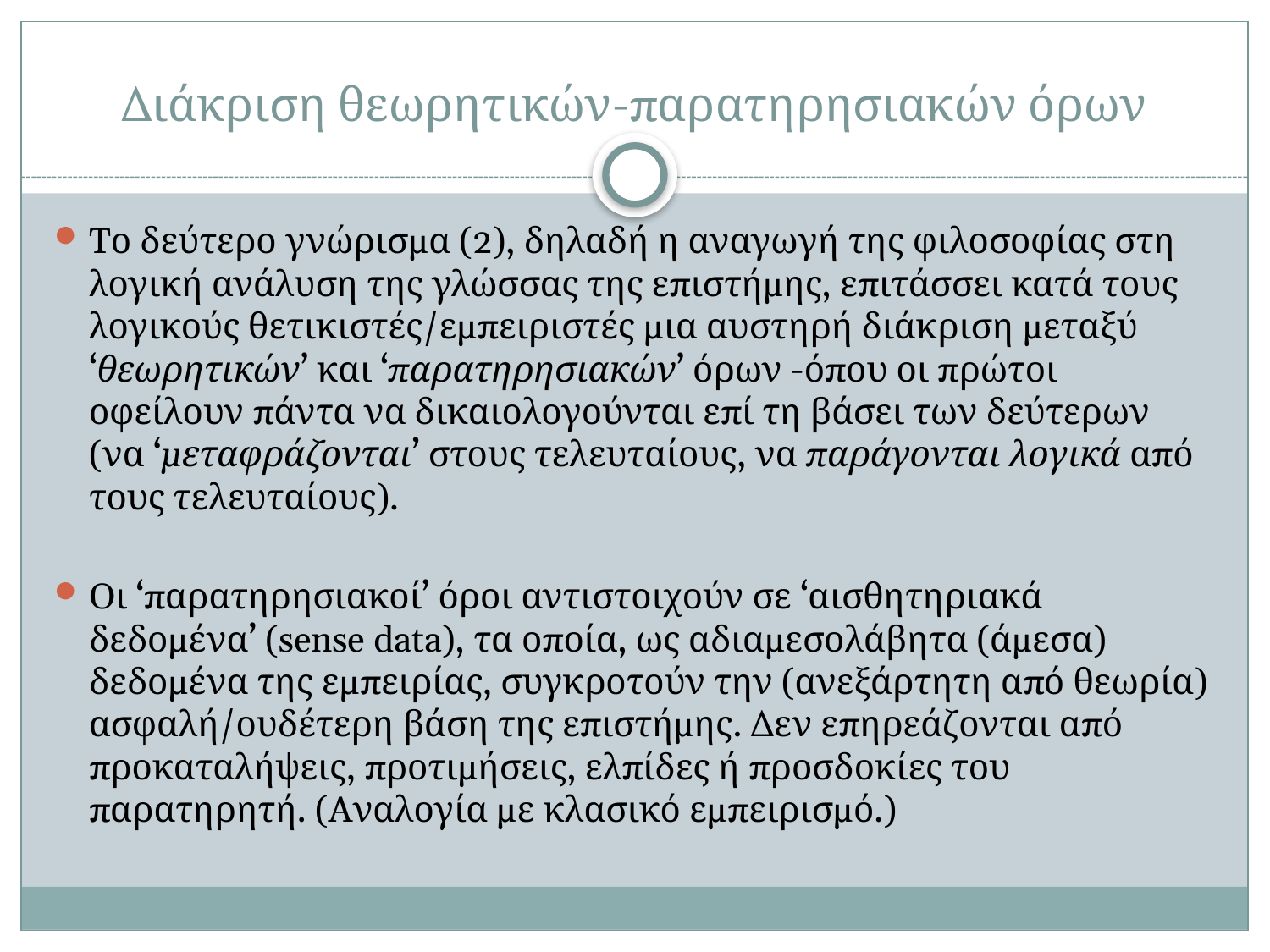

# Διάκριση θεωρητικών-παρατηρησιακών όρων
Το δεύτερο γνώρισμα (2), δηλαδή η αναγωγή της φιλοσοφίας στη λογική ανάλυση της γλώσσας της επιστήμης, επιτάσσει κατά τους λογικούς θετικιστές/εμπειριστές μια αυστηρή διάκριση μεταξύ ‘θεωρητικών’ και ‘παρατηρησιακών’ όρων -όπου οι πρώτοι οφείλουν πάντα να δικαιολογούνται επί τη βάσει των δεύτερων (να ‘μεταφράζονται’ στους τελευταίους, να παράγονται λογικά από τους τελευταίους).

Οι ‘παρατηρησιακοί’ όροι αντιστοιχούν σε ‘αισθητηριακά δεδομένα’ (sense data), τα οποία, ως αδιαμεσολάβητα (άμεσα) δεδομένα της εμπειρίας, συγκροτούν την (ανεξάρτητη από θεωρία) ασφαλή/ουδέτερη βάση της επιστήμης. Δεν επηρεάζονται από προκαταλήψεις, προτιμήσεις, ελπίδες ή προσδοκίες του παρατηρητή. (Αναλογία με κλασικό εμπειρισμό.)